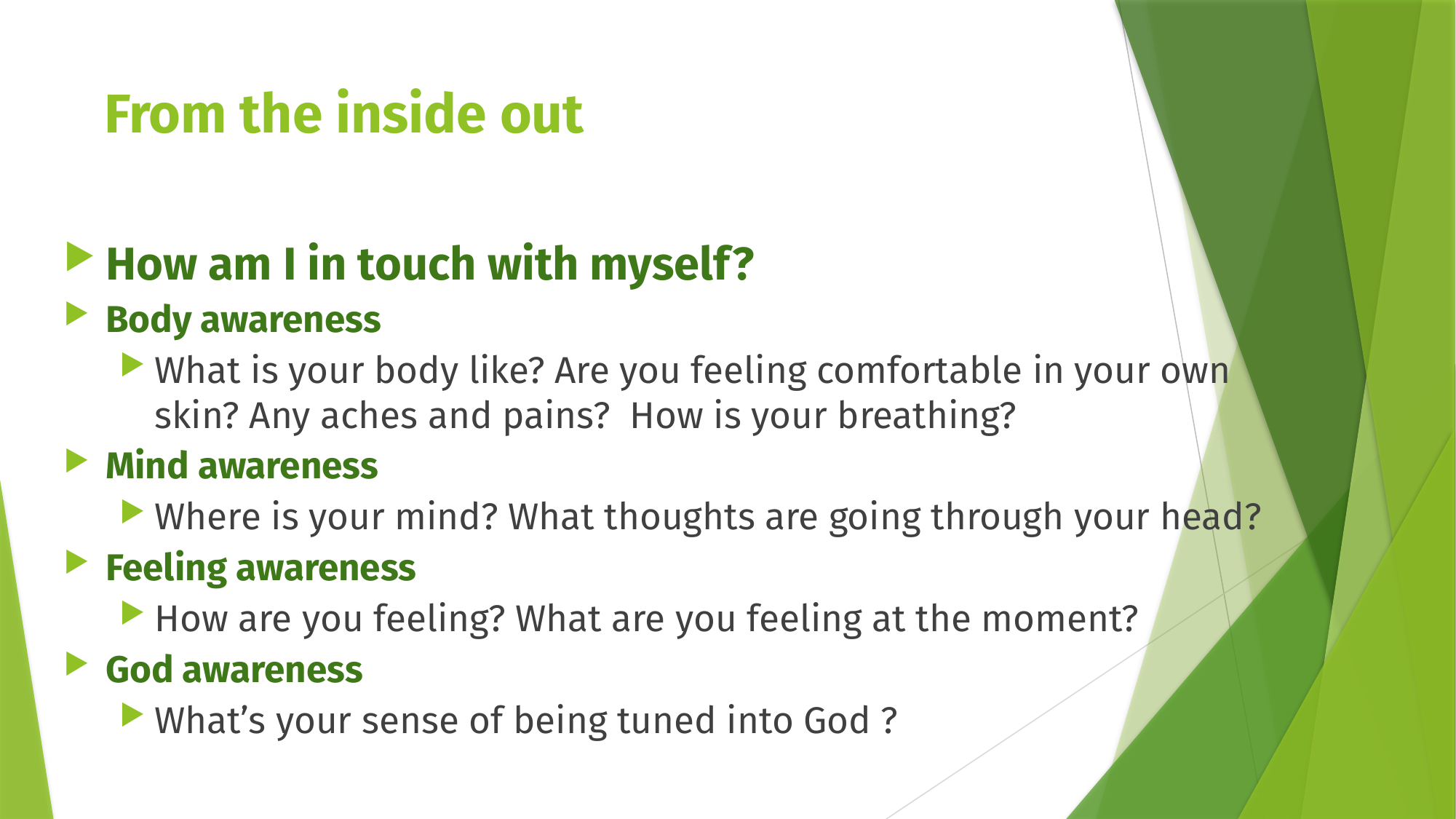

# From the inside out
How am I in touch with myself?
Body awareness
What is your body like? Are you feeling comfortable in your own skin? Any aches and pains?  How is your breathing?
Mind awareness
Where is your mind? What thoughts are going through your head?
Feeling awareness
How are you feeling? What are you feeling at the moment?
God awareness
What’s your sense of being tuned into God ?